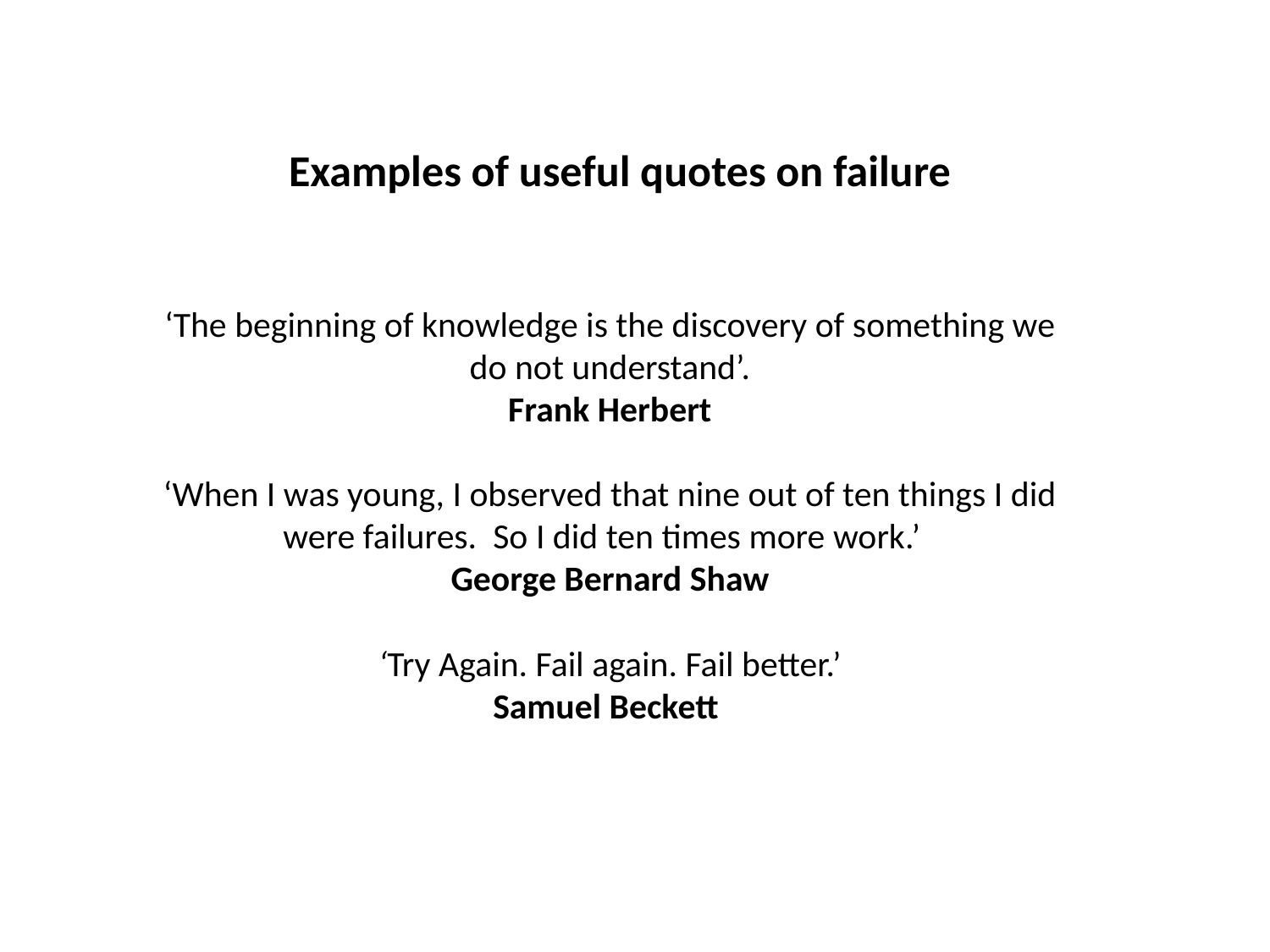

Examples of useful quotes on failure
‘The beginning of knowledge is the discovery of something we do not understand’.
Frank Herbert

‘When I was young, I observed that nine out of ten things I did were failures.  So I did ten times more work.’
George Bernard Shaw

‘Try Again. Fail again. Fail better.’
Samuel Beckett